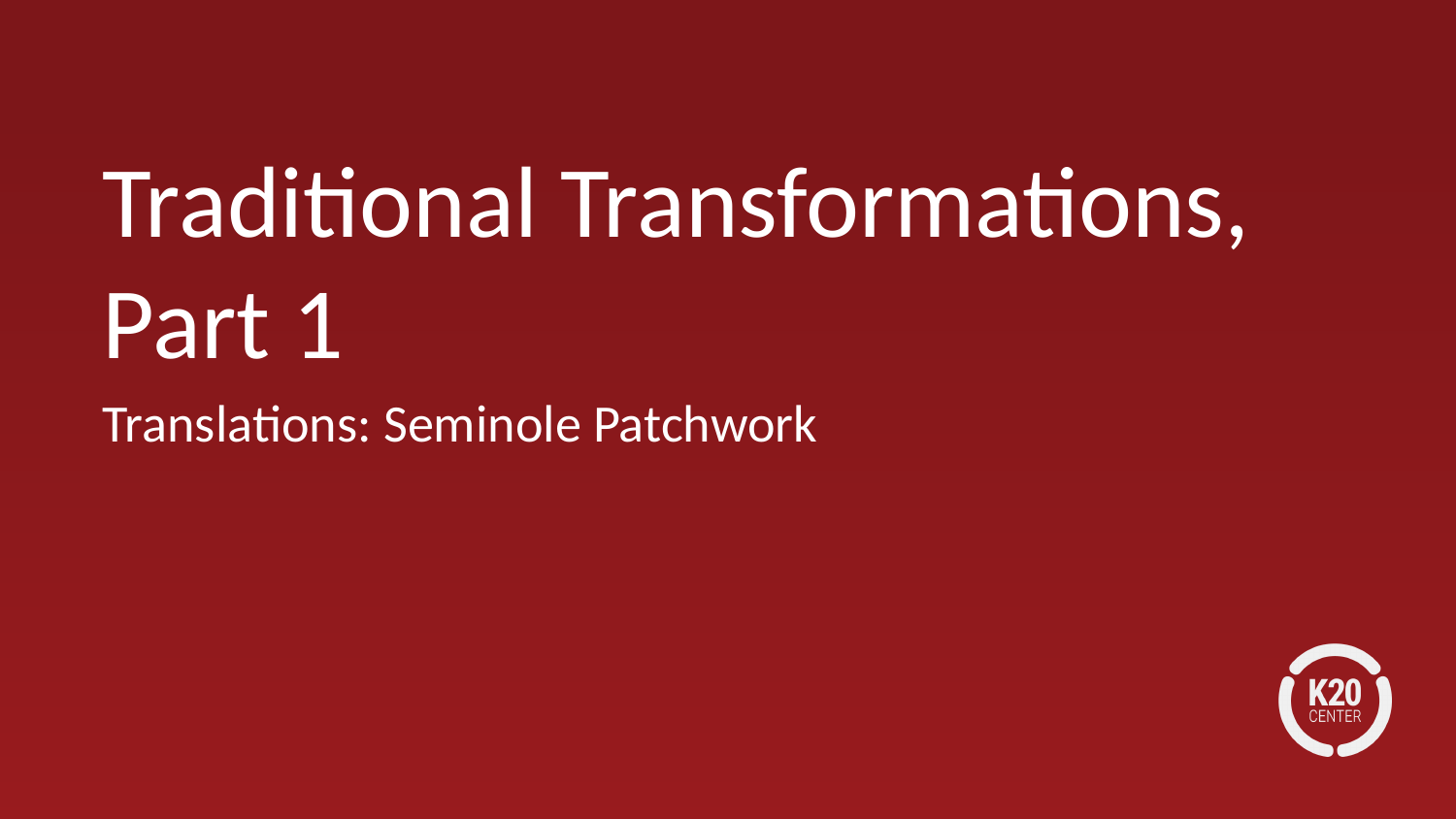

# Traditional Transformations, Part 1
Translations: Seminole Patchwork